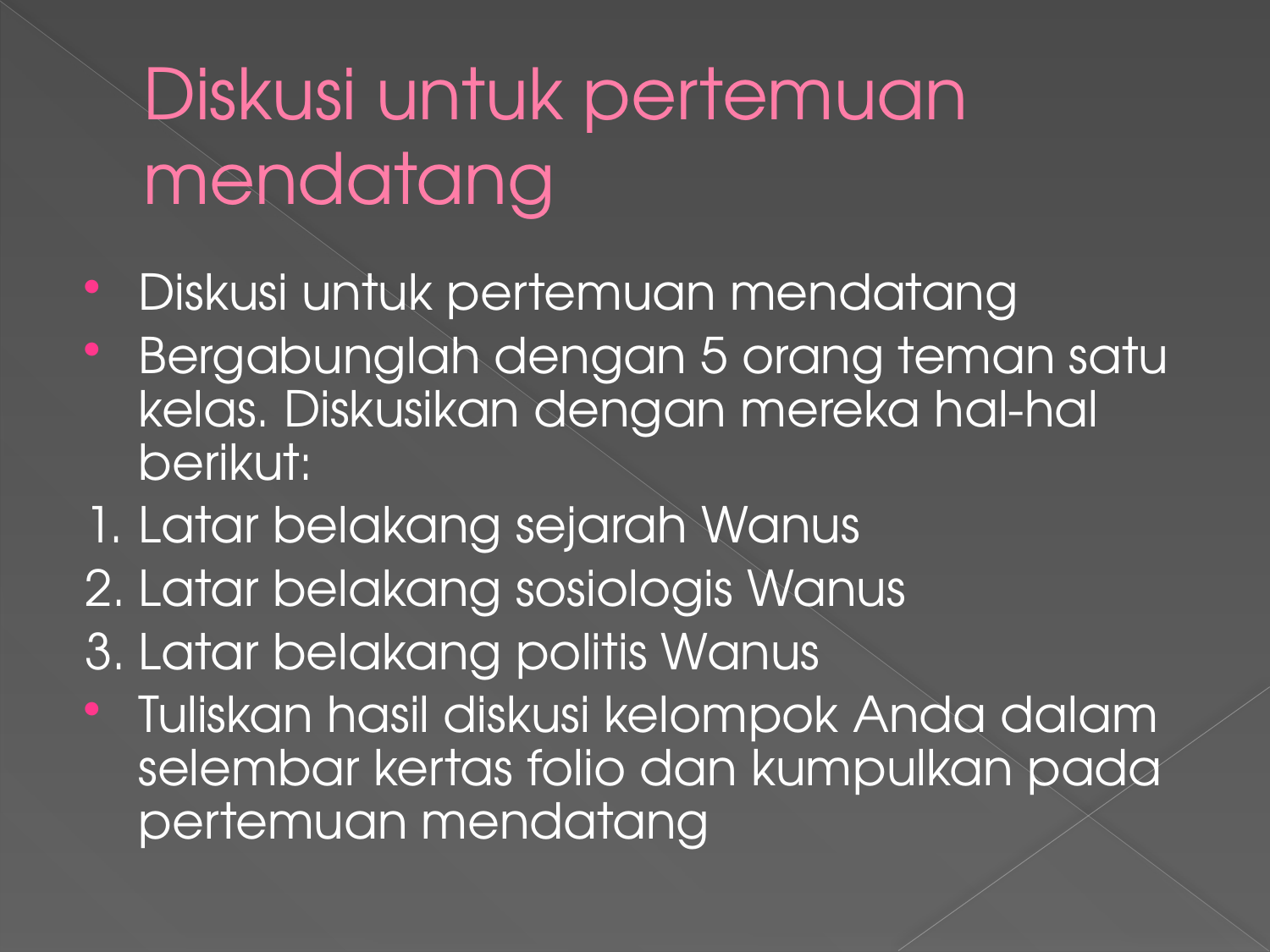

# Diskusi untuk pertemuan mendatang
Diskusi untuk pertemuan mendatang
Bergabunglah dengan 5 orang teman satu kelas. Diskusikan dengan mereka hal-hal berikut:
1.	Latar belakang sejarah Wanus
2.	Latar belakang sosiologis Wanus
3.	Latar belakang politis Wanus
Tuliskan hasil diskusi kelompok Anda dalam selembar kertas folio dan kumpulkan pada pertemuan mendatang